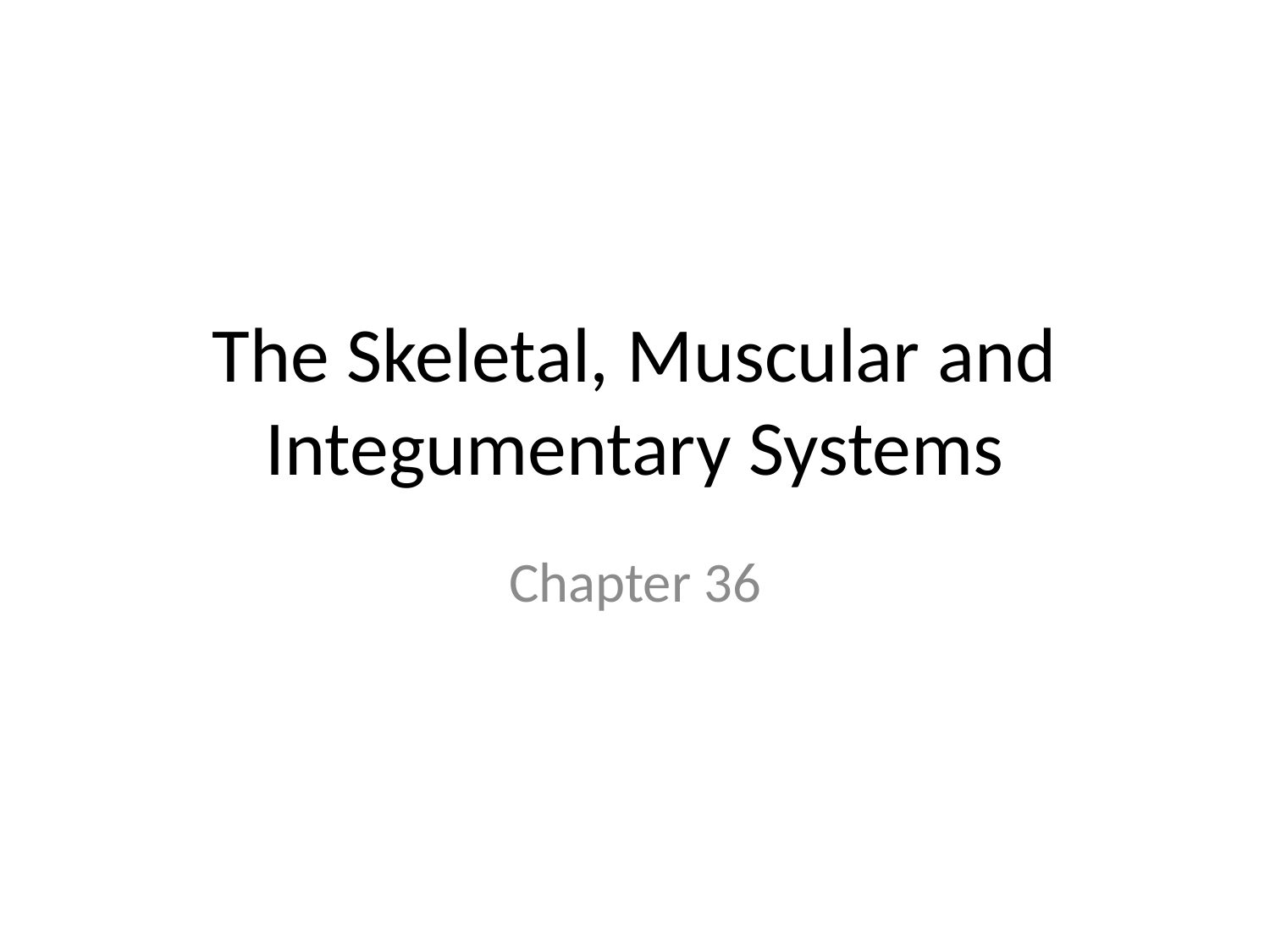

# The Skeletal, Muscular and Integumentary Systems
Chapter 36